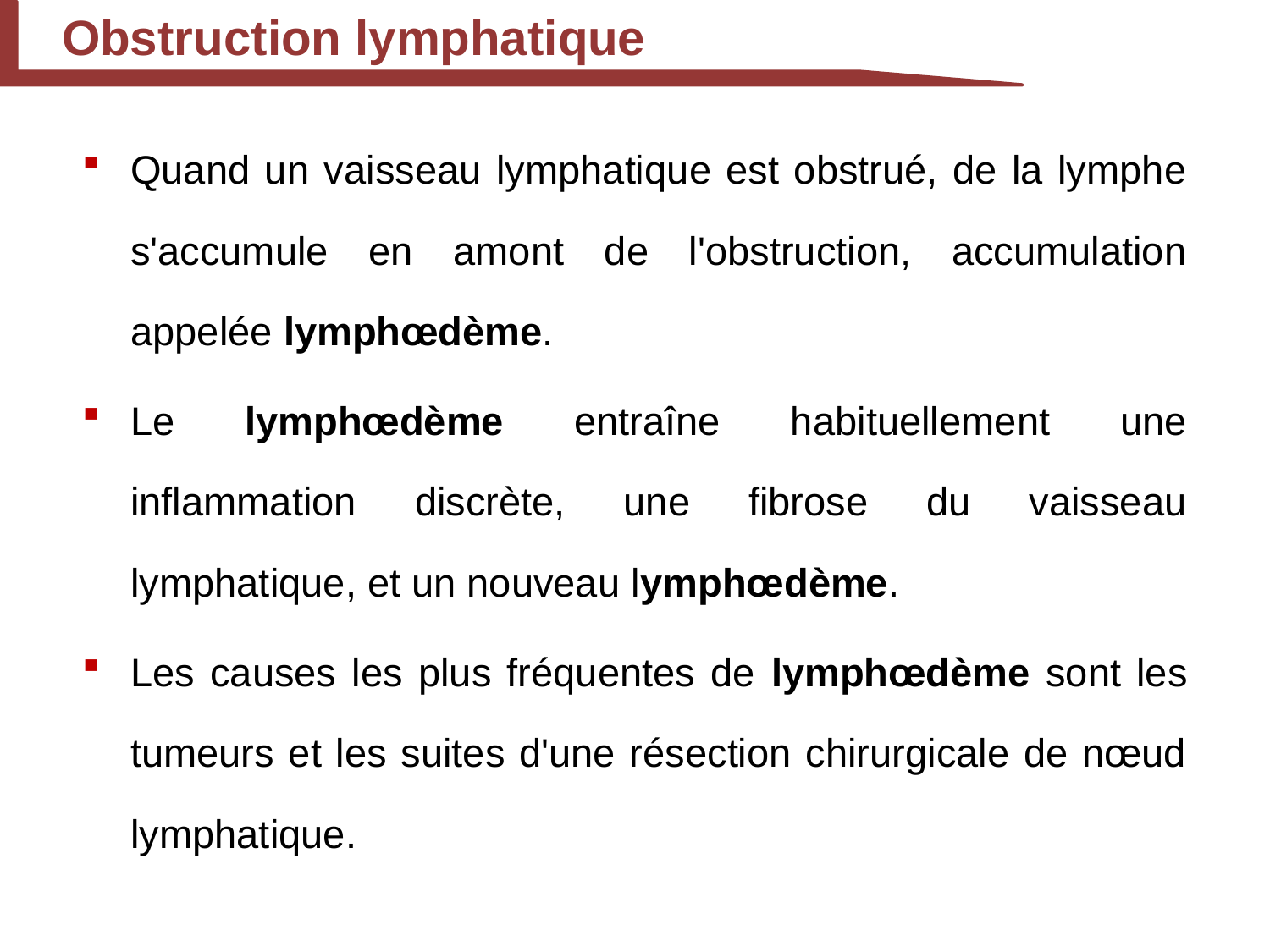

Obstruction lymphatique
Quand un vaisseau lymphatique est obstrué, de la lymphe s'accumule en amont de l'obstruction, accumulation appelée lymphœdème.
Le lymphœdème entraîne habituellement une inflammation discrète, une fibrose du vaisseau lymphatique, et un nouveau lymphœdème.
Les causes les plus fréquentes de lymphœdème sont les tumeurs et les suites d'une résection chirurgicale de nœud lymphatique.